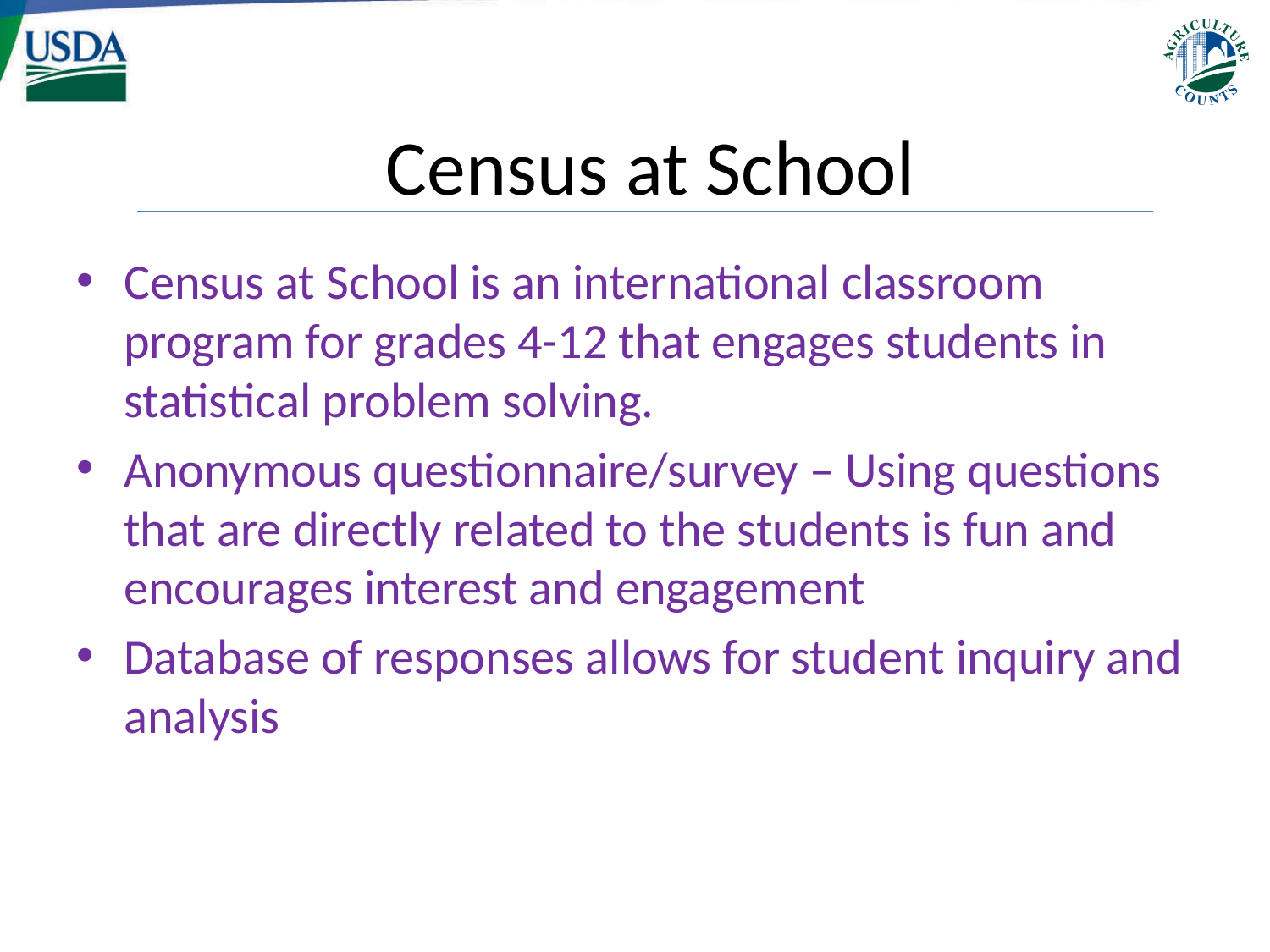

# Census at School
Census at School is an international classroom program for grades 4-12 that engages students in statistical problem solving.
Anonymous questionnaire/survey – Using questions that are directly related to the students is fun and encourages interest and engagement
Database of responses allows for student inquiry and analysis